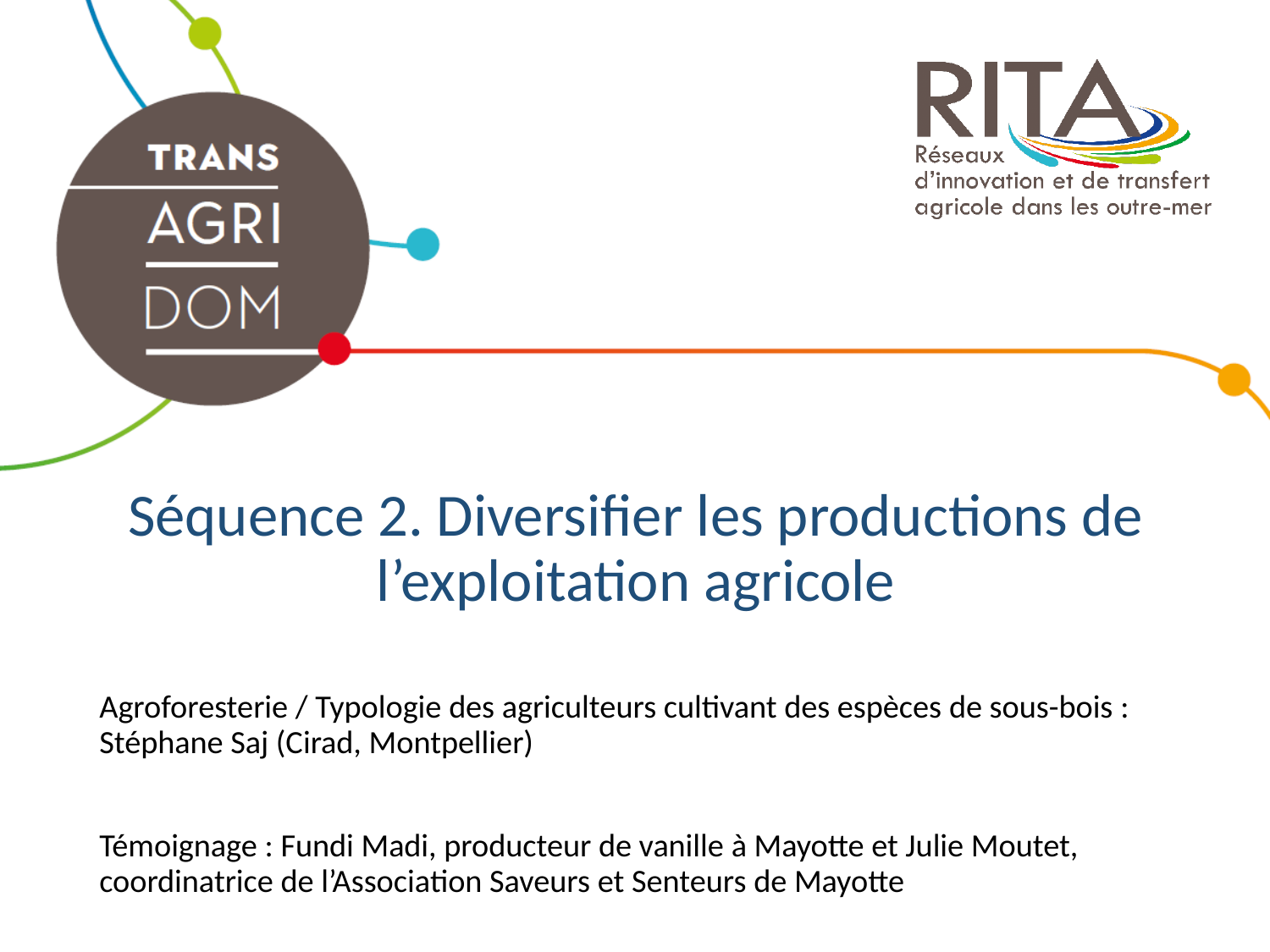

# Séquence 2. Diversifier les productions de l’exploitation agricole
Agroforesterie / Typologie des agriculteurs cultivant des espèces de sous-bois : Stéphane Saj (Cirad, Montpellier)

Témoignage : Fundi Madi, producteur de vanille à Mayotte et Julie Moutet, coordinatrice de l’Association Saveurs et Senteurs de Mayotte